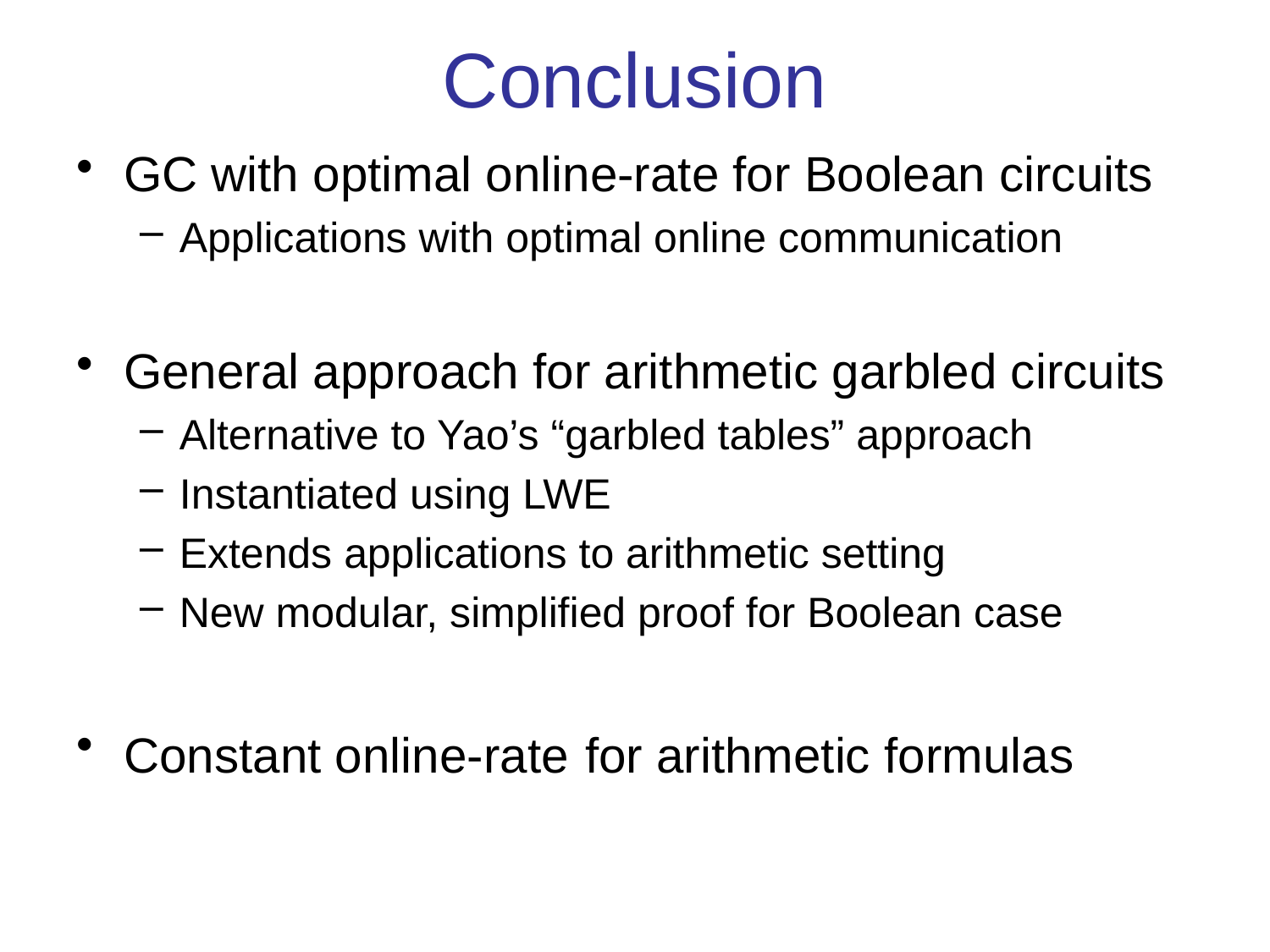

# Conclusion
GC with optimal online-rate for Boolean circuits
Applications with optimal online communication

General approach for arithmetic garbled circuits
Alternative to Yao’s “garbled tables” approach
Instantiated using LWE
Extends applications to arithmetic setting
New modular, simplified proof for Boolean case

Constant online-rate for arithmetic formulas